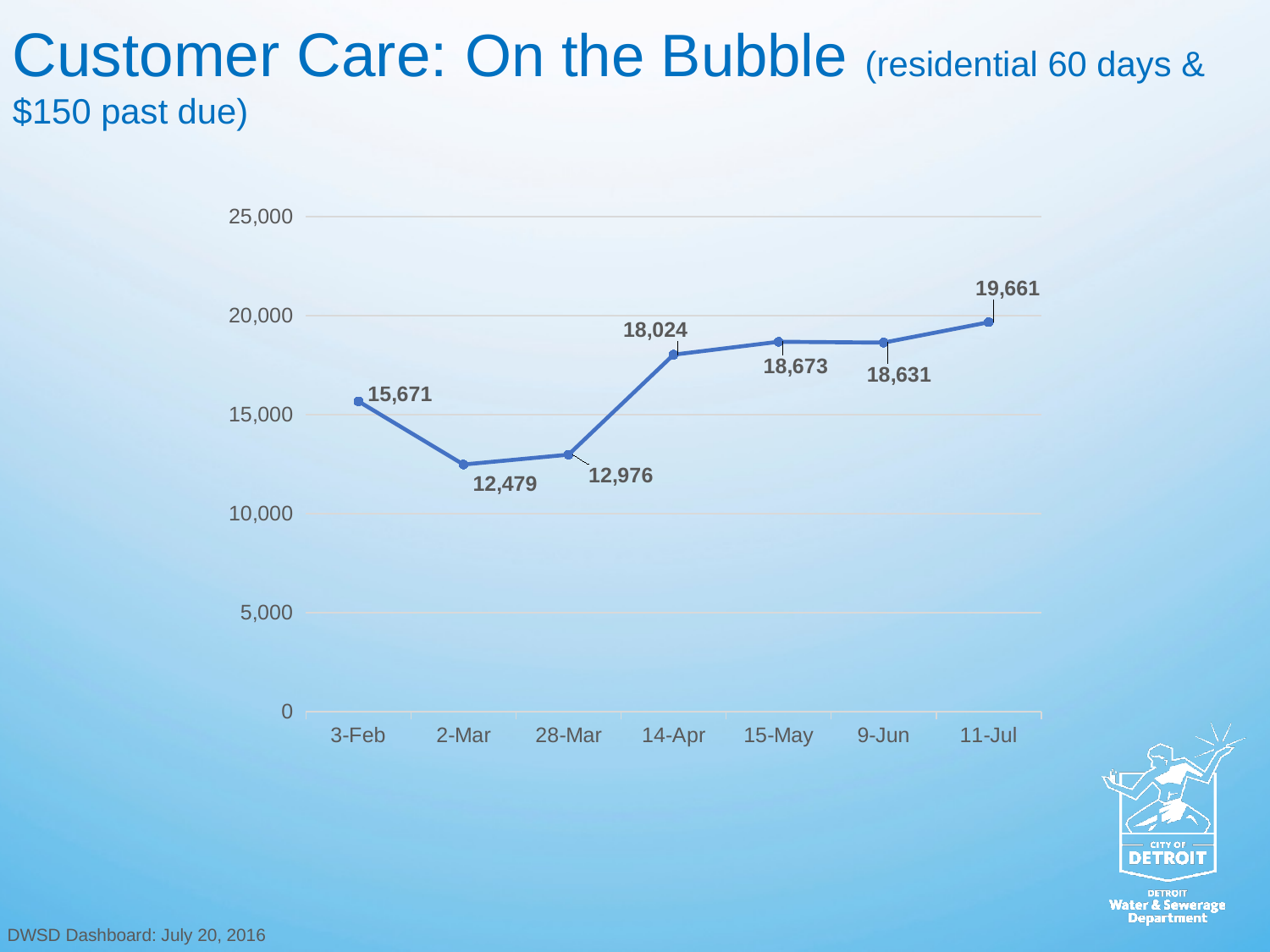

Customer Care: On the Bubble (residential 60 days & $150 past due)

### Chart

| Category | Column1 |
|---|---|
| 42403 | 15671.0 |
| 42431 | 12479.0 |
| 42457 | 12976.0 |
| 42474 | 18024.0 |
| 42505 | 18673.0 |
| 42530 | 18631.0 |
| 42562 | 19661.0 |
DWSD Dashboard: July 20, 2016